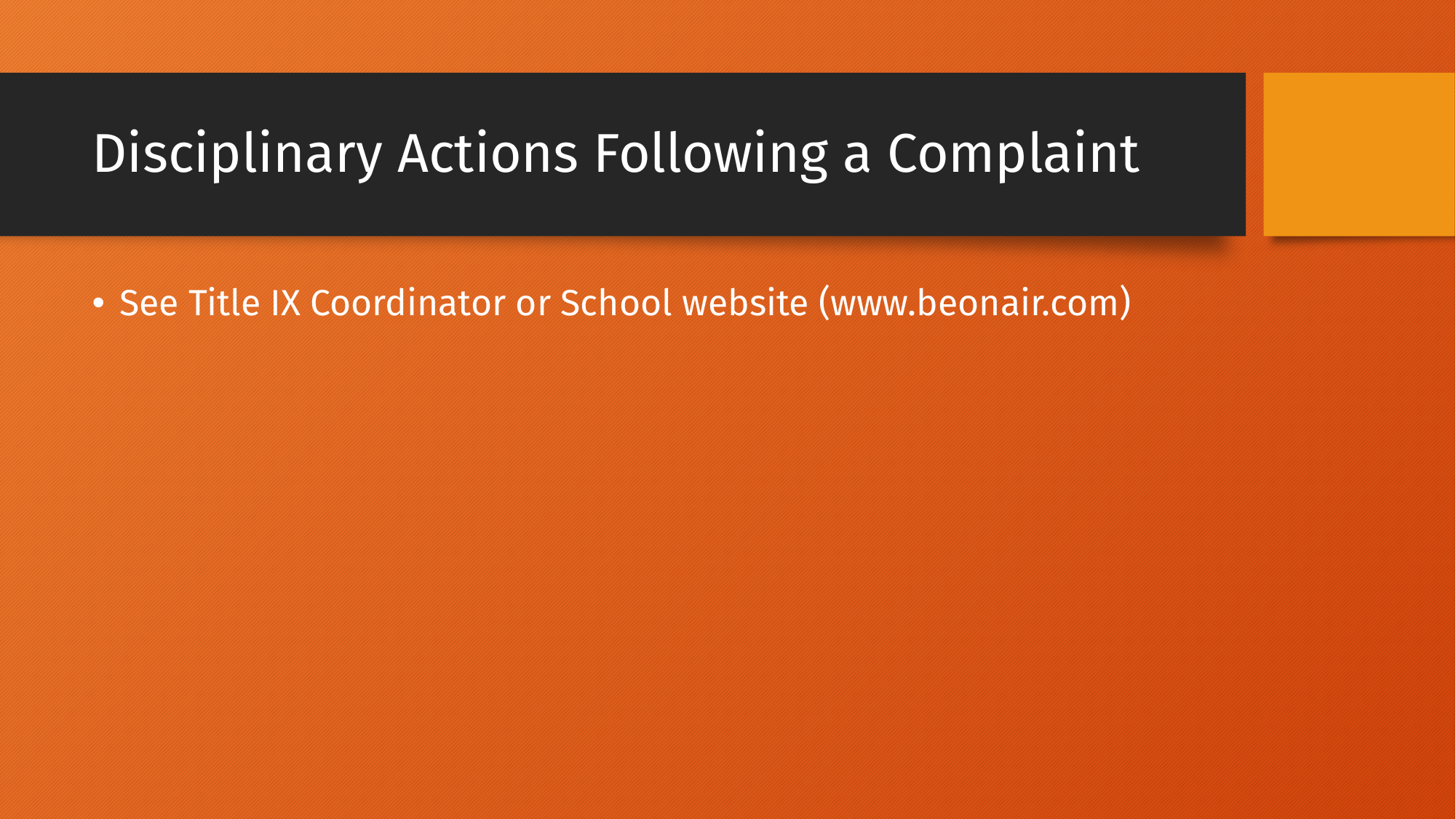

# Disciplinary Actions Following a Complaint
See Title IX Coordinator or School website (www.beonair.com)